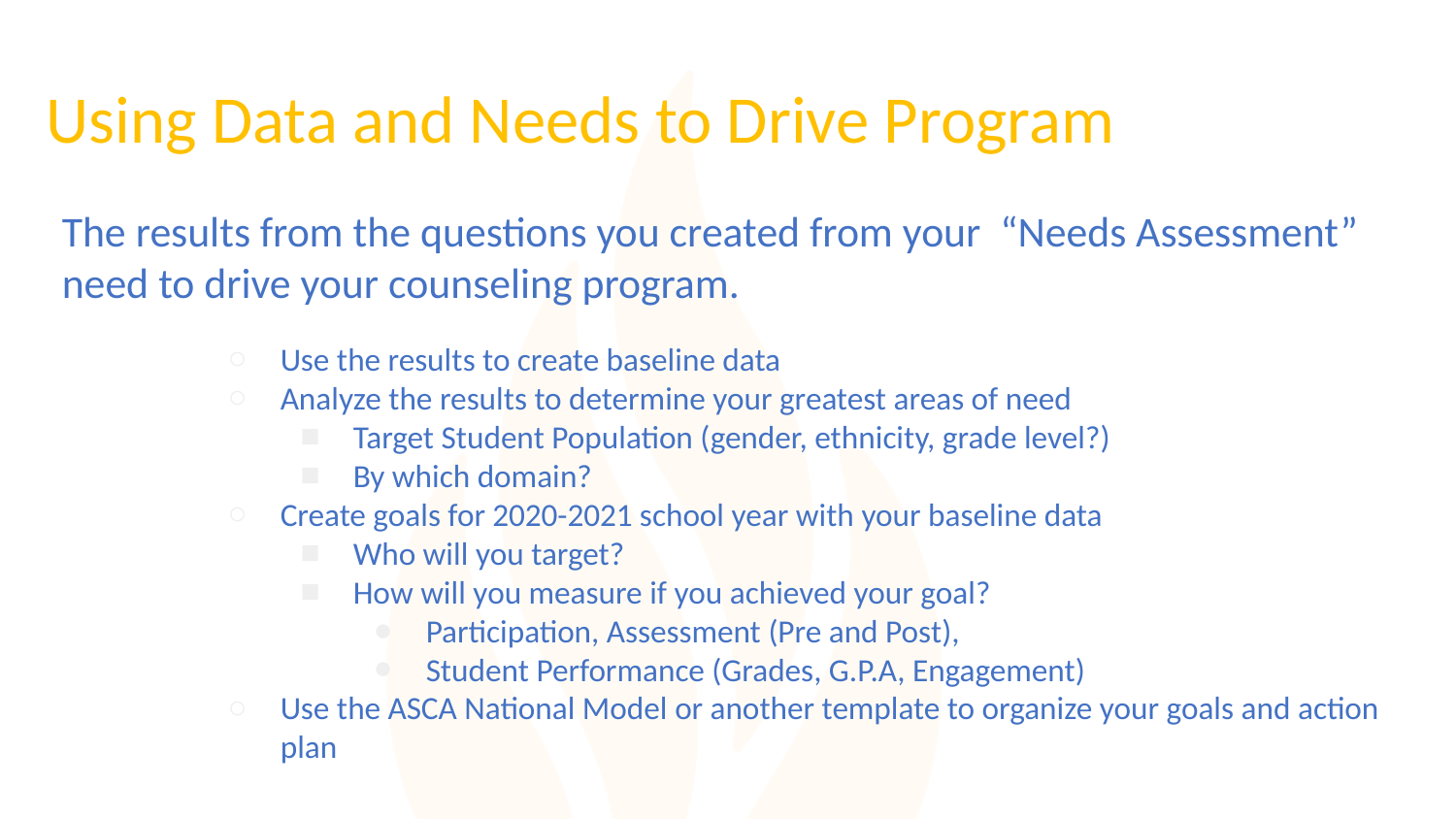

Using Data and Needs to Drive Program
The results from the questions you created from your  “Needs Assessment” need to drive your counseling program.
Use the results to create baseline data
Analyze the results to determine your greatest areas of need
Target Student Population (gender, ethnicity, grade level?)
By which domain?
Create goals for 2020-2021 school year with your baseline data
Who will you target?
How will you measure if you achieved your goal?
Participation, Assessment (Pre and Post),
Student Performance (Grades, G.P.A, Engagement)
Use the ASCA National Model or another template to organize your goals and action plan

COVID-19 has created a new set of challenges and needs for our students and families.